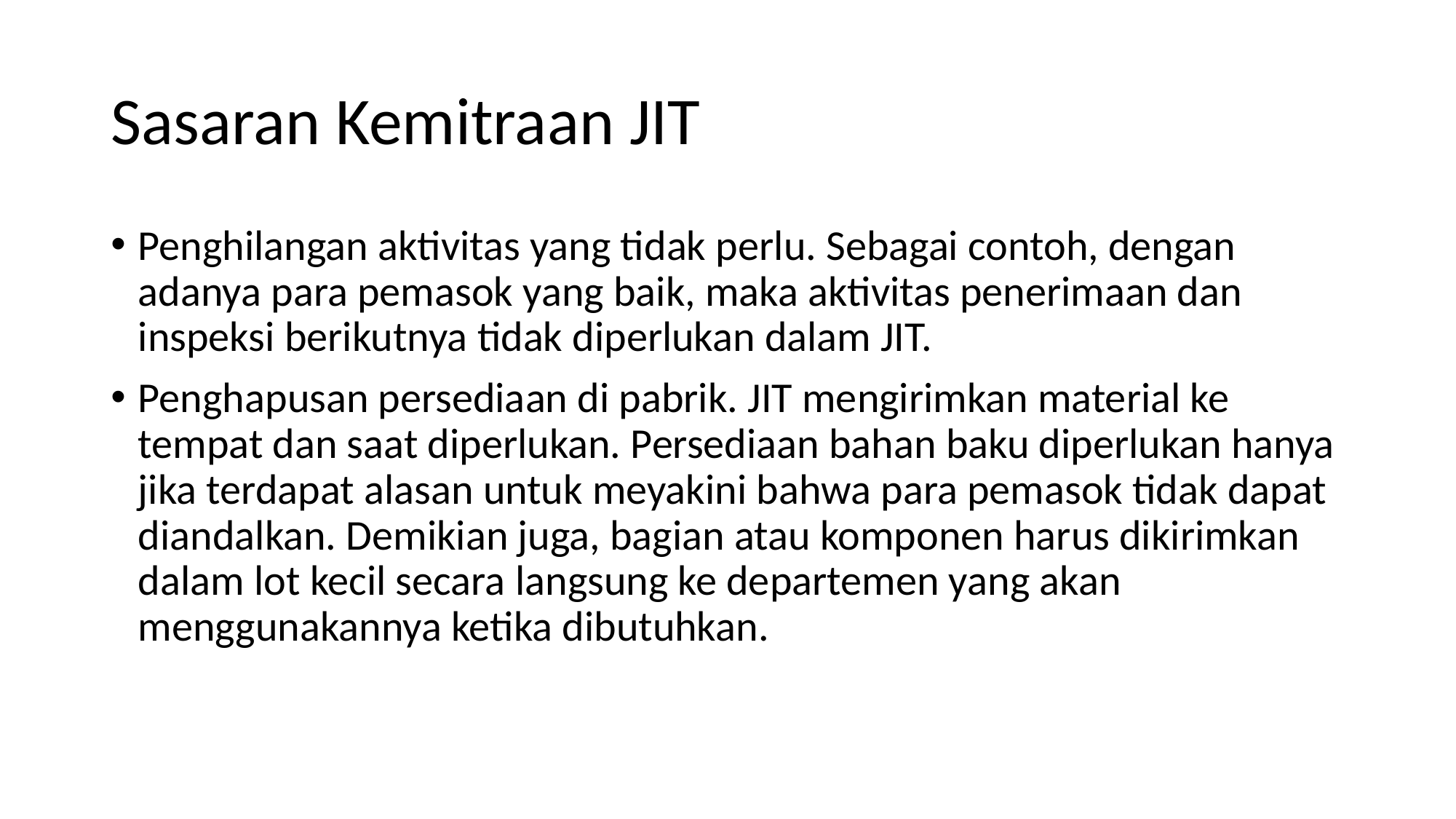

# Sasaran Kemitraan JIT
Penghilangan aktivitas yang tidak perlu. Sebagai contoh, dengan adanya para pemasok yang baik, maka aktivitas penerimaan dan inspeksi berikutnya tidak diperlukan dalam JIT.
Penghapusan persediaan di pabrik. JIT mengirimkan material ke tempat dan saat diperlukan. Persediaan bahan baku diperlukan hanya jika terdapat alasan untuk meyakini bahwa para pemasok tidak dapat diandalkan. Demikian juga, bagian atau komponen harus dikirimkan dalam lot kecil secara langsung ke departemen yang akan menggunakannya ketika dibutuhkan.